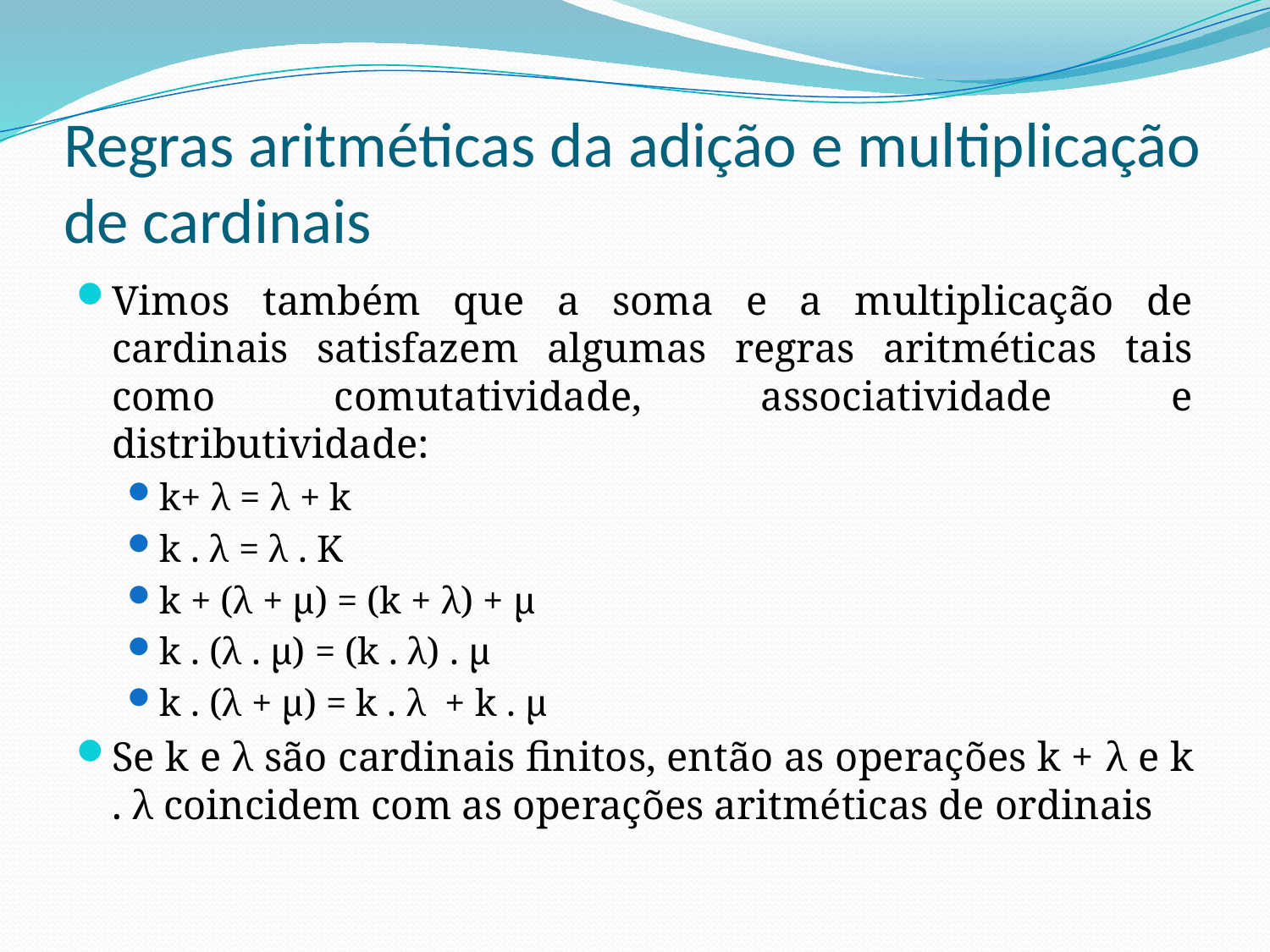

# Regras aritméticas da adição e multiplicação de cardinais
Vimos também que a soma e a multiplicação de cardinais satisfazem algumas regras aritméticas tais como comutatividade, associatividade e distributividade:
k+ λ = λ + k
k . λ = λ . K
k + (λ + µ) = (k + λ) + µ
k . (λ . µ) = (k . λ) . µ
k . (λ + µ) = k . λ  + k . µ
Se k e λ são cardinais finitos, então as operações k + λ e k . λ coincidem com as operações aritméticas de ordinais